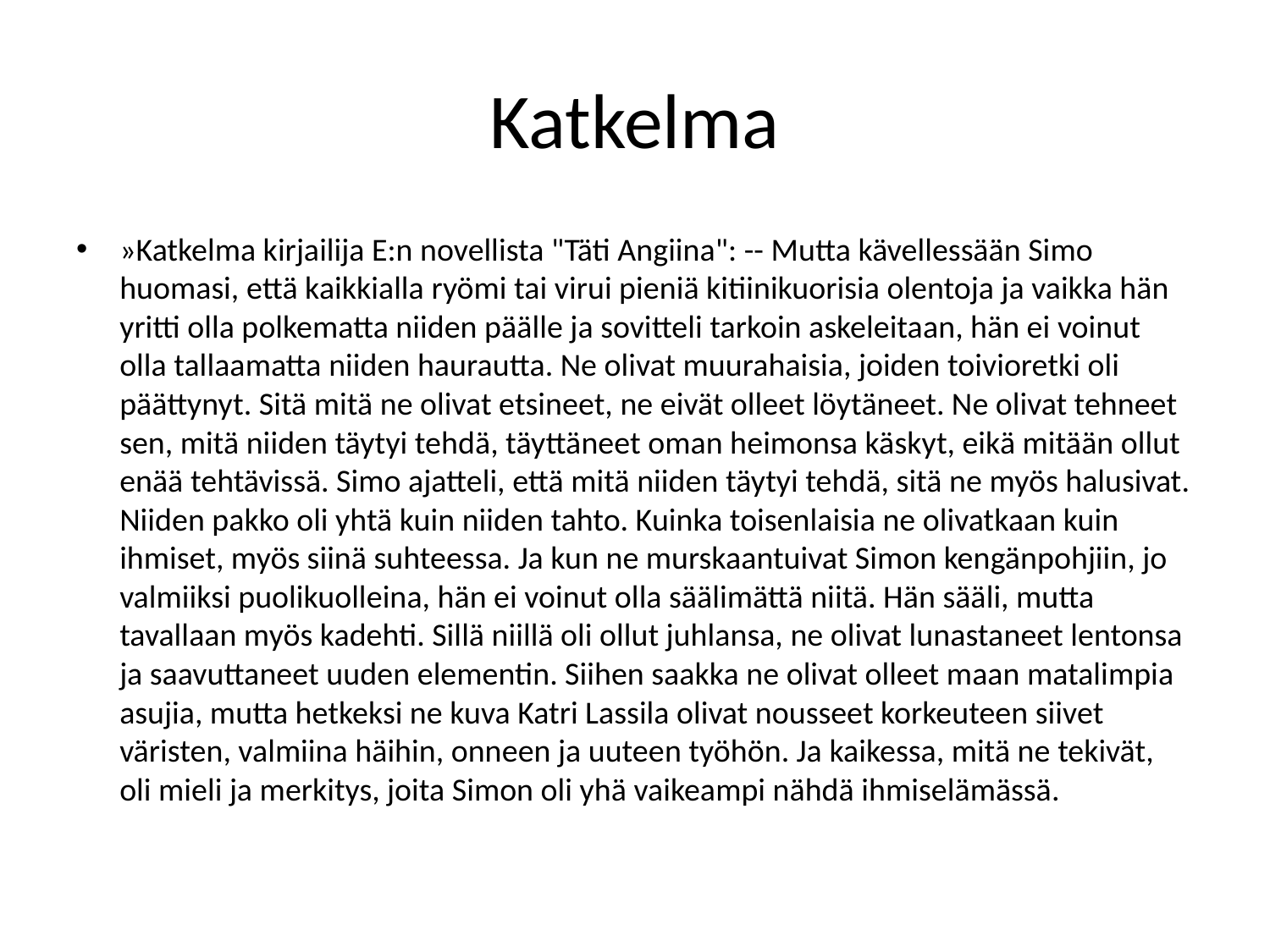

# Katkelma
»Katkelma kirjailija E:n novellista "Täti Angiina": -- Mutta kävellessään Simo huomasi, että kaikkialla ryömi tai virui pieniä kitiinikuorisia olentoja ja vaikka hän yritti olla polkematta niiden päälle ja sovitteli tarkoin askeleitaan, hän ei voinut olla tallaamatta niiden haurautta. Ne olivat muurahaisia, joiden toivioretki oli päättynyt. Sitä mitä ne olivat etsineet, ne eivät olleet löytäneet. Ne olivat tehneet sen, mitä niiden täytyi tehdä, täyttäneet oman heimonsa käskyt, eikä mitään ollut enää tehtävissä. Simo ajatteli, että mitä niiden täytyi tehdä, sitä ne myös halusivat. Niiden pakko oli yhtä kuin niiden tahto. Kuinka toisenlaisia ne olivatkaan kuin ihmiset, myös siinä suhteessa. Ja kun ne murskaantuivat Simon kengänpohjiin, jo valmiiksi puolikuolleina, hän ei voinut olla säälimättä niitä. Hän sääli, mutta tavallaan myös kadehti. Sillä niillä oli ollut juhlansa, ne olivat lunastaneet lentonsa ja saavuttaneet uuden elementin. Siihen saakka ne olivat olleet maan matalimpia asujia, mutta hetkeksi ne kuva Katri Lassila olivat nousseet korkeuteen siivet väristen, valmiina häihin, onneen ja uuteen työhön. Ja kaikessa, mitä ne tekivät, oli mieli ja merkitys, joita Simon oli yhä vaikeampi nähdä ihmiselämässä.